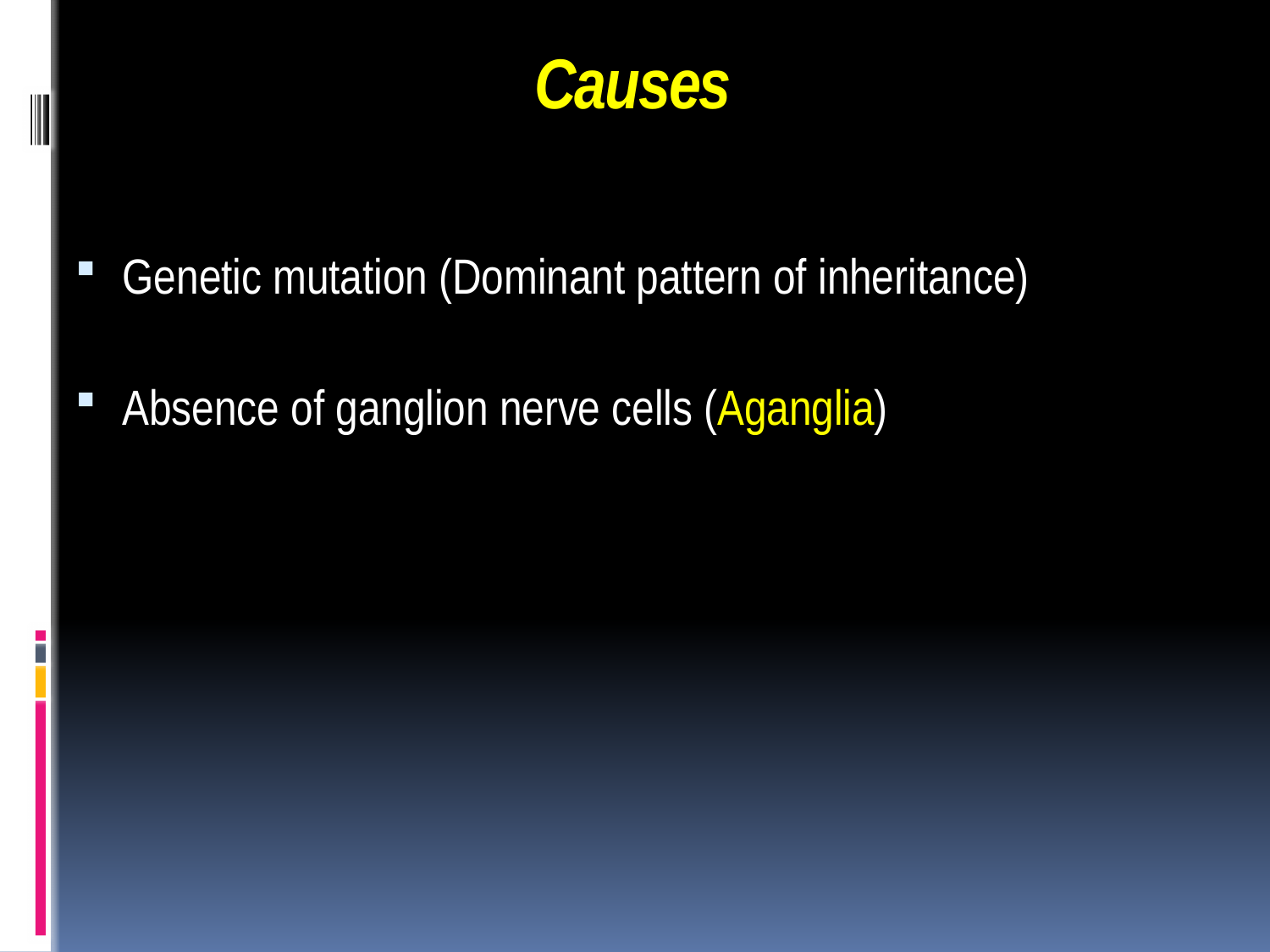

# Causes
Genetic mutation (Dominant pattern of inheritance)
Absence of ganglion nerve cells (Aganglia)